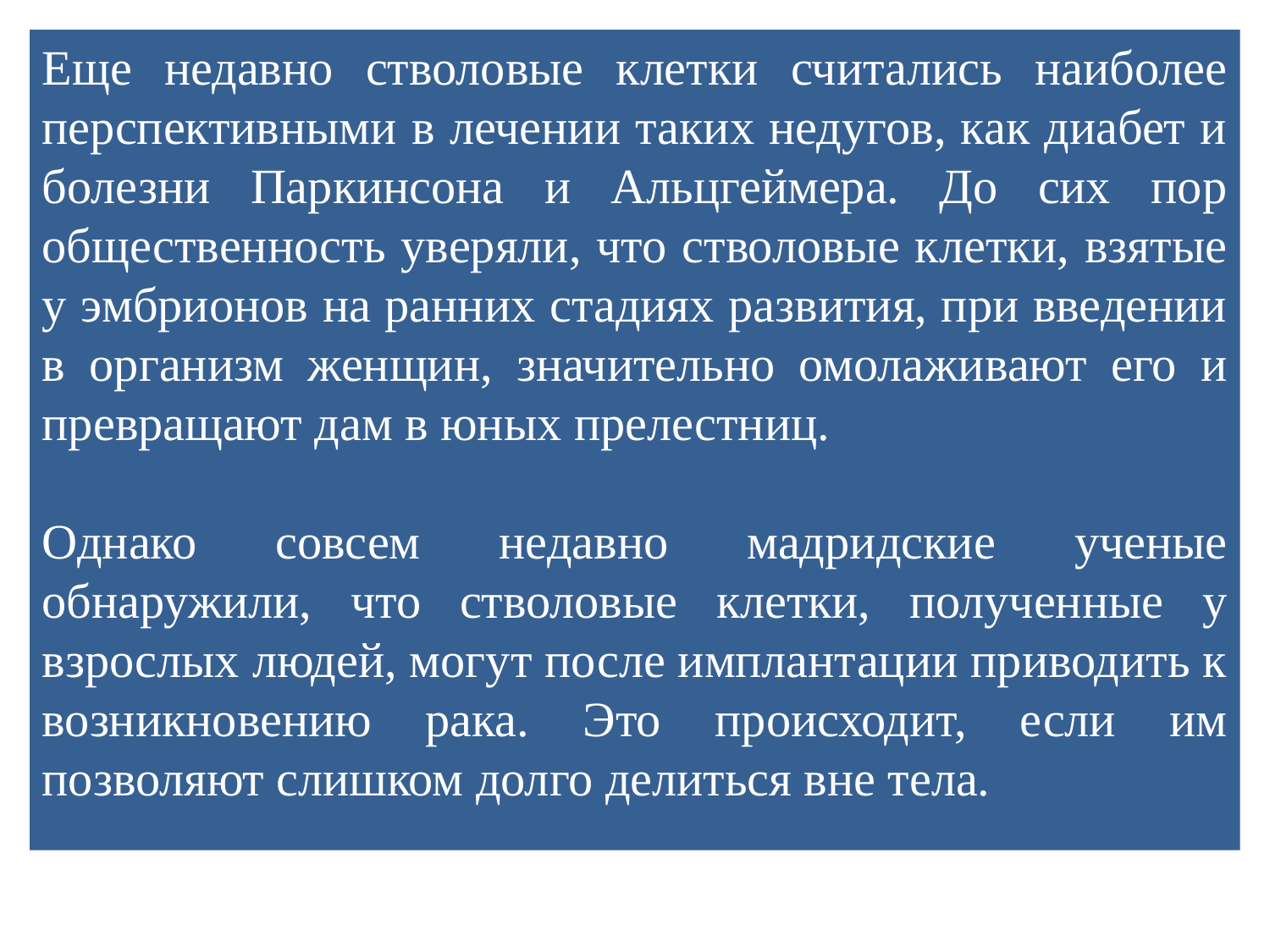

Еще недавно стволовые клетки считались наиболее перспективными в лечении таких недугов, как диабет и болезни Паркинсона и Альцгеймера. До сих пор общественность уверяли, что стволовые клетки, взятые у эмбрионов на ранних стадиях развития, при введении в организм женщин, значительно омолаживают его и превращают дам в юных прелестниц.

Однако совсем недавно мадридские ученые обнаружили, что стволовые клетки, полученные у взрослых людей, могут после имплантации приводить к возникновению рака. Это происходит, если им позволяют слишком долго делиться вне тела.